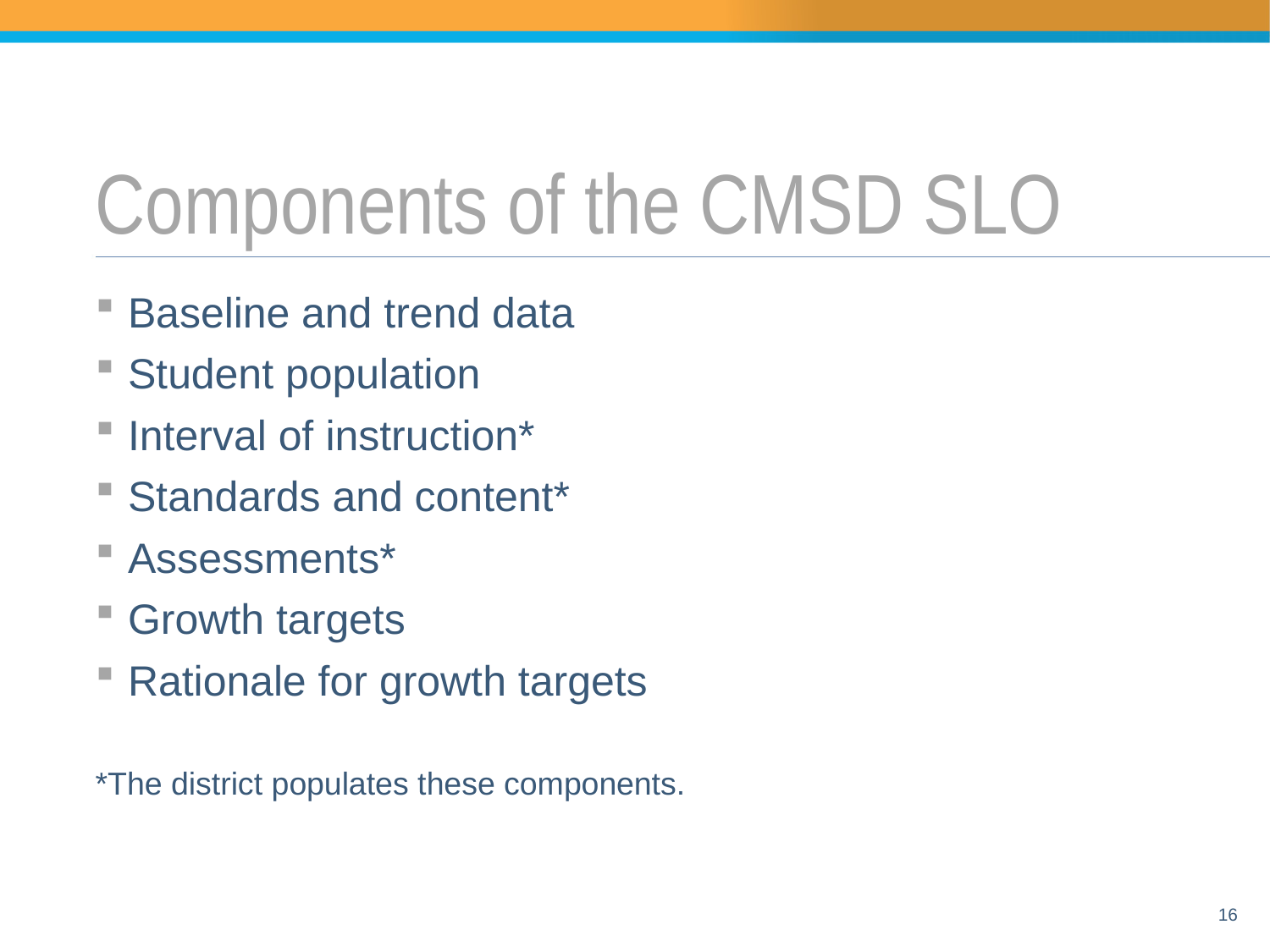

# Components of the CMSD SLO
Baseline and trend data
Student population
Interval of instruction*
Standards and content*
Assessments*
Growth targets
Rationale for growth targets

*The district populates these components.

16